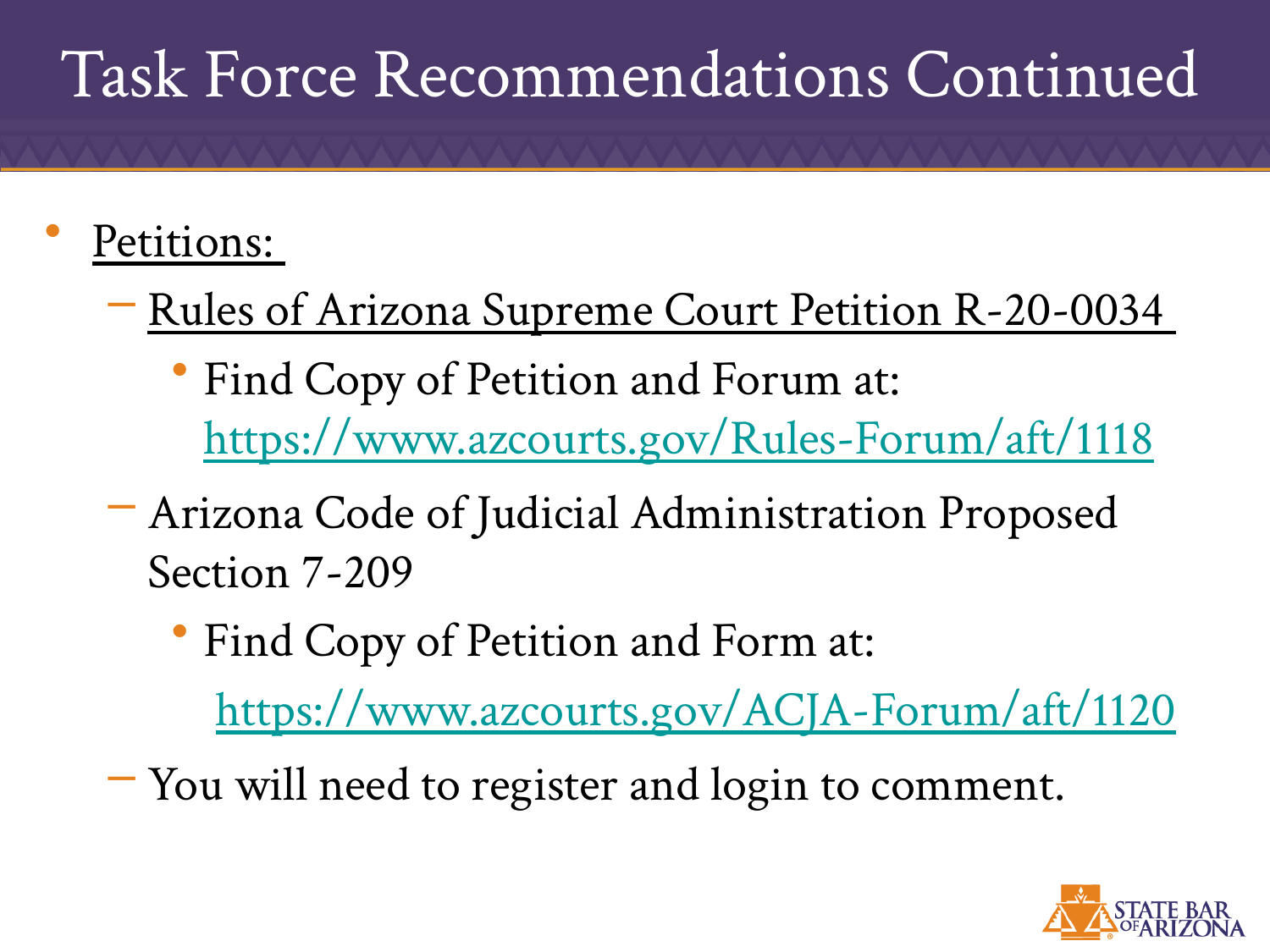

# Task Force Recommendations Continued
Petitions:
Rules of Arizona Supreme Court Petition R-20-0034
Find Copy of Petition and Forum at: https://www.azcourts.gov/Rules-Forum/aft/1118
Arizona Code of Judicial Administration Proposed Section 7-209
Find Copy of Petition and Form at:
    https://www.azcourts.gov/ACJA-Forum/aft/1120
You will need to register and login to comment.